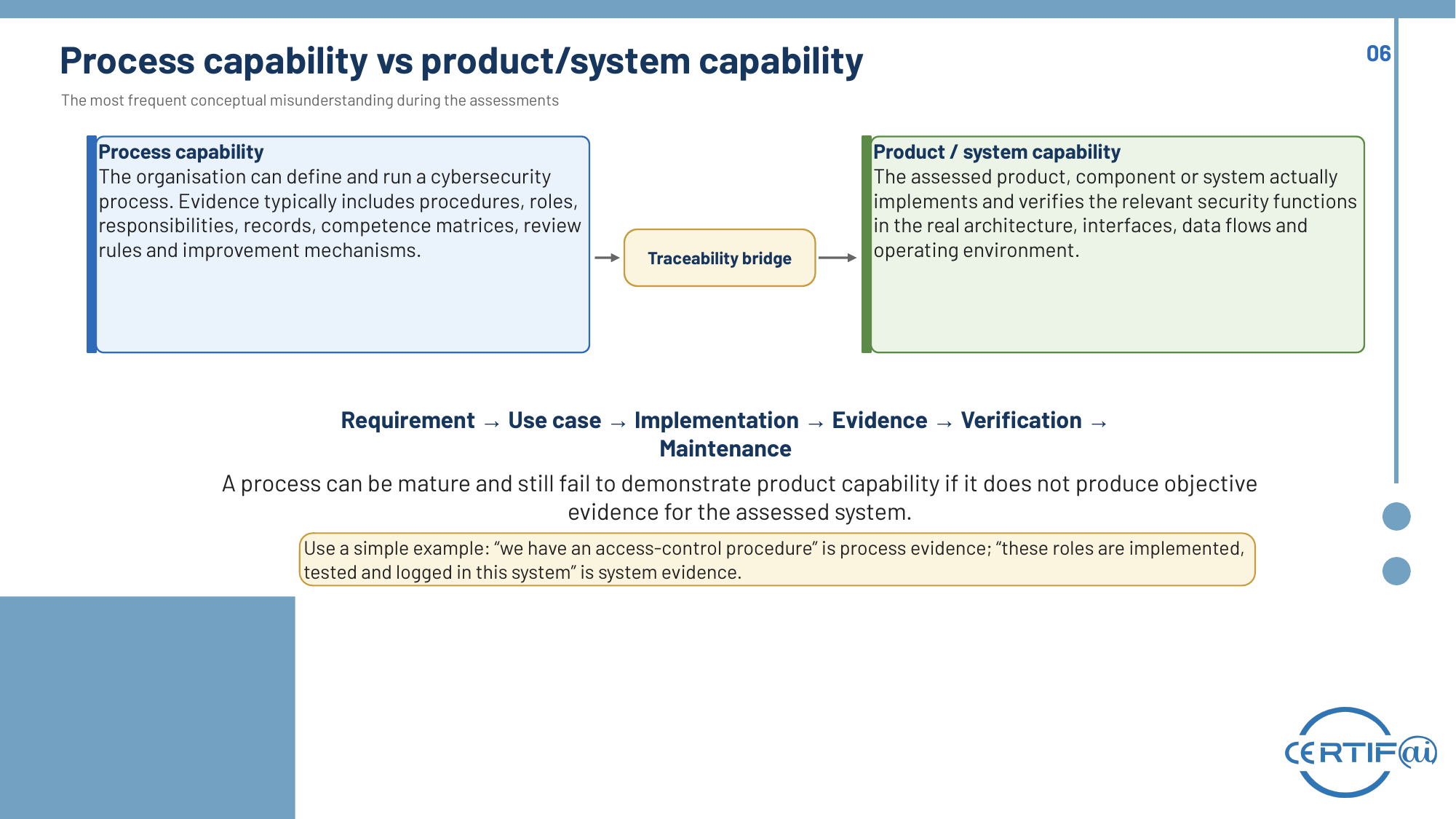

Process capability vs product/system capability
06
The most frequent conceptual misunderstanding during the assessments

Process capability
The organisation can define and run a cybersecurity process. Evidence typically includes procedures, roles, responsibilities, records, competence matrices, review rules and improvement mechanisms.

Product / system capability
The assessed product, component or system actually implements and verifies the relevant security functions in the real architecture, interfaces, data flows and operating environment.
Traceability bridge

Requirement → Use case → Implementation → Evidence → Verification → Maintenance
A process can be mature and still fail to demonstrate product capability if it does not produce objective evidence for the assessed system.
Use a simple example: “we have an access-control procedure” is process evidence; “these roles are implemented, tested and logged in this system” is system evidence.